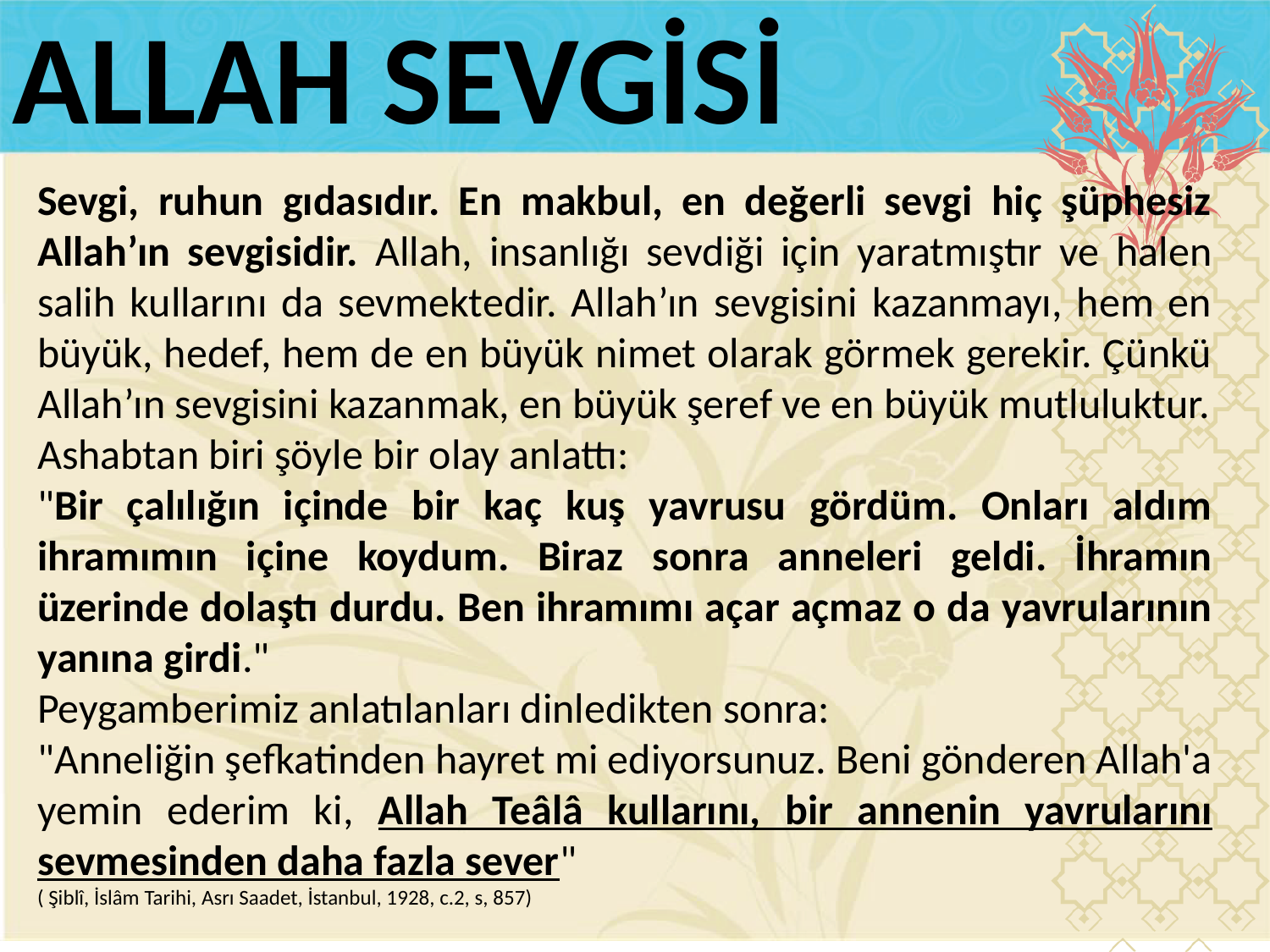

ALLAH SEVGİSİ
Sevgi, ruhun gıdasıdır. En makbul, en değerli sevgi hiç şüphesiz Allah’ın sevgisidir. Allah, insanlığı sevdiği için yaratmıştır ve halen salih kullarını da sevmektedir. Allah’ın sevgisini kazanmayı, hem en büyük, hedef, hem de en büyük nimet olarak görmek gerekir. Çünkü Allah’ın sevgisini kazanmak, en büyük şeref ve en büyük mutluluktur.
Ashabtan biri şöyle bir olay anlattı:
"Bir çalılığın içinde bir kaç kuş yavrusu gördüm. Onları aldım ihramımın içine koydum. Biraz sonra anneleri geldi. İhramın üzerinde dolaştı durdu. Ben ihramımı açar açmaz o da yavrularının yanına girdi."
Peygamberimiz anlatılanları dinledikten sonra:
"Anneliğin şefkatinden hayret mi ediyorsunuz. Beni gönderen Allah'a yemin ederim ki, Allah Teâlâ kullarını, bir annenin yavrularını sevmesinden daha fazla sever"
( Şiblî, İslâm Tarihi, Asrı Saadet, İstanbul, 1928, c.2, s, 857)